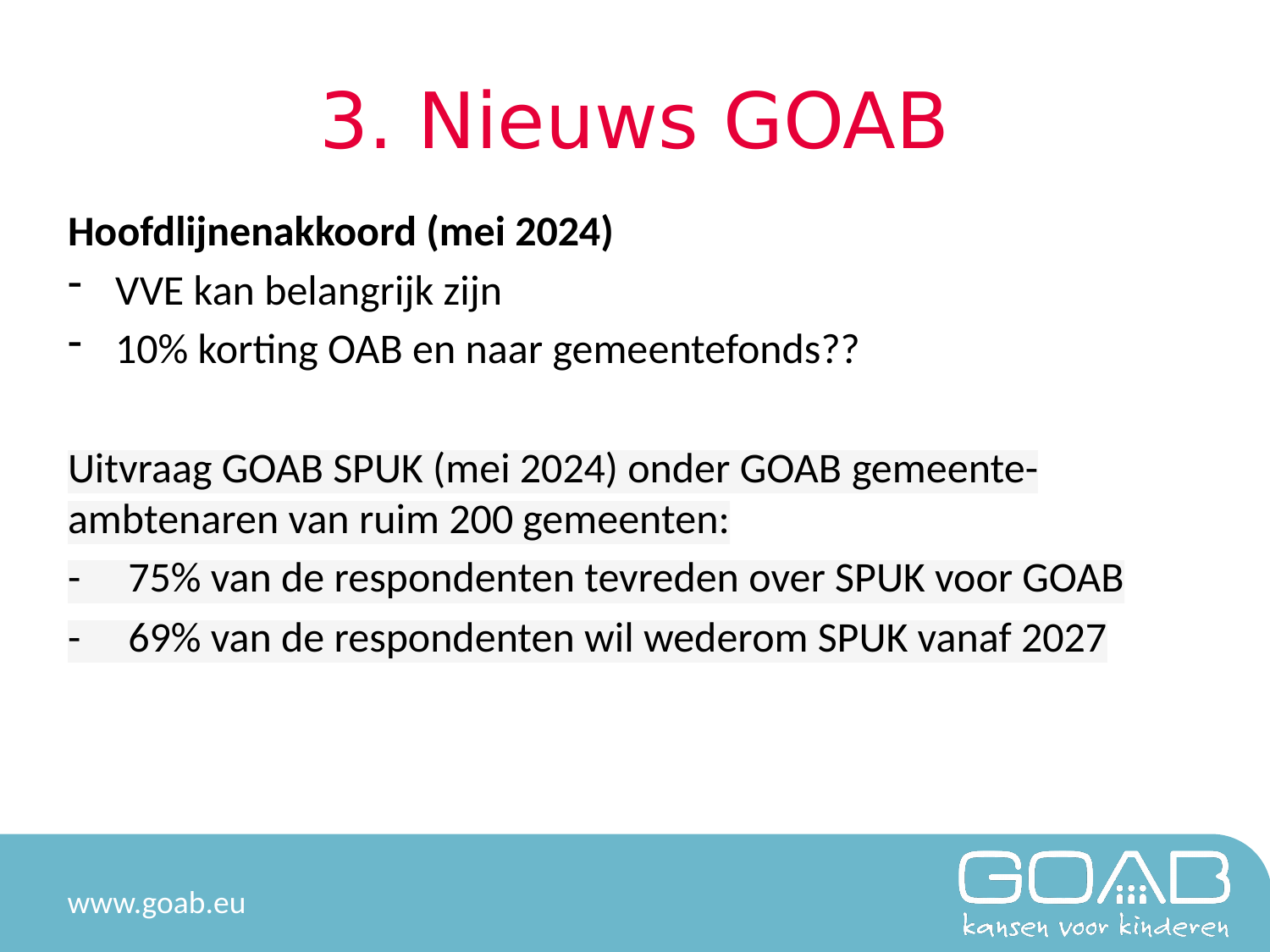

# 3. Nieuws GOAB
Hoofdlijnenakkoord (mei 2024)
VVE kan belangrijk zijn
10% korting OAB en naar gemeentefonds??

Uitvraag GOAB SPUK (mei 2024) onder GOAB gemeente-ambtenaren van ruim 200 gemeenten:​
-     75% van de respondenten tevreden over SPUK voor GOAB​
-     69% van de respondenten wil wederom SPUK vanaf 2027